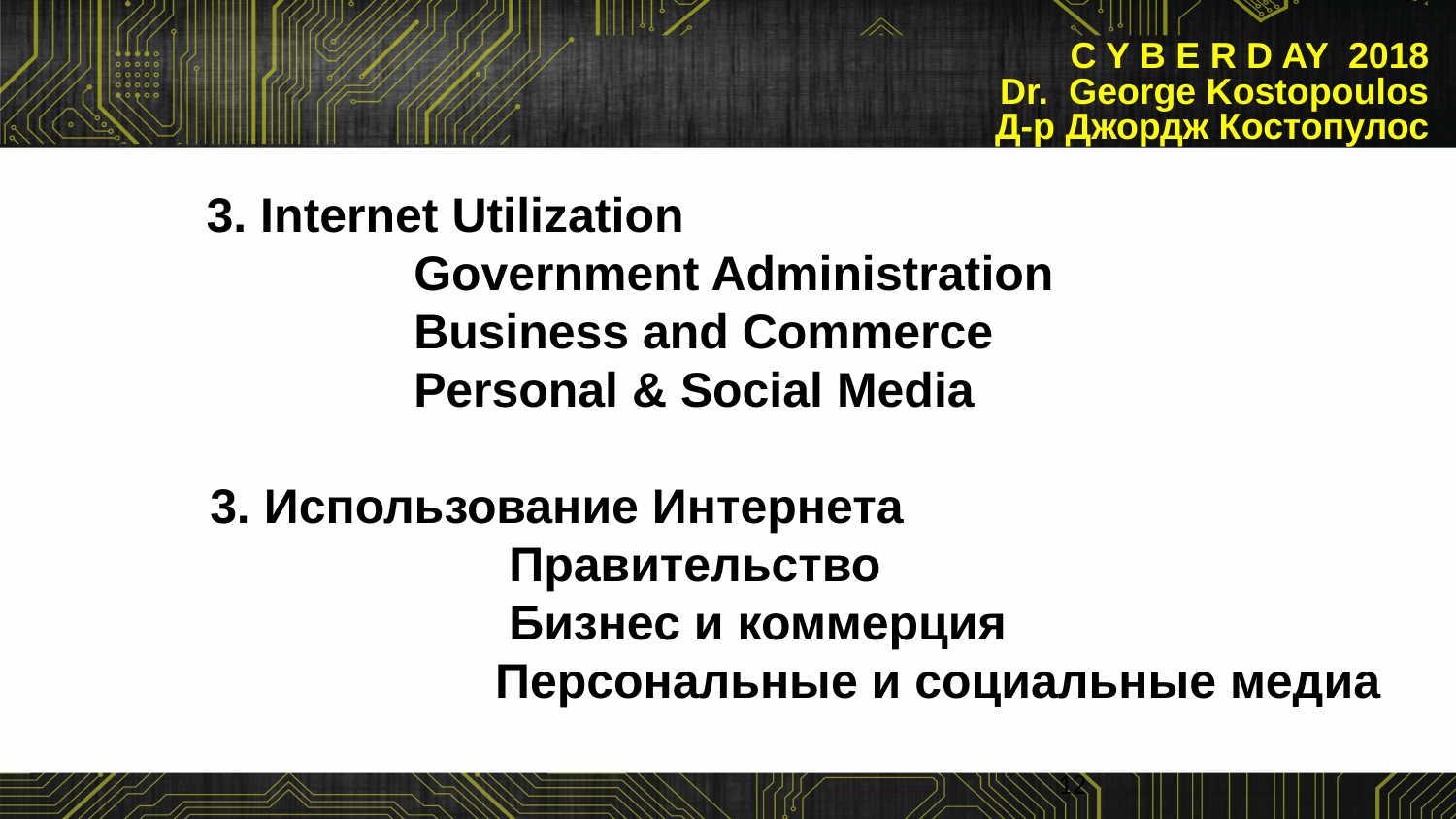

# C Y B E R D AY  2018 Dr.  George Kostopoulos Д-р Джордж Костопулос
 3. Internet Utilization
                Government Administration
                Business and Commerce
                Personal & Social Media

 3. Использование Интернета
                       Правительство
                       Бизнес и коммерция
                      Персональные и социальные медиа
12